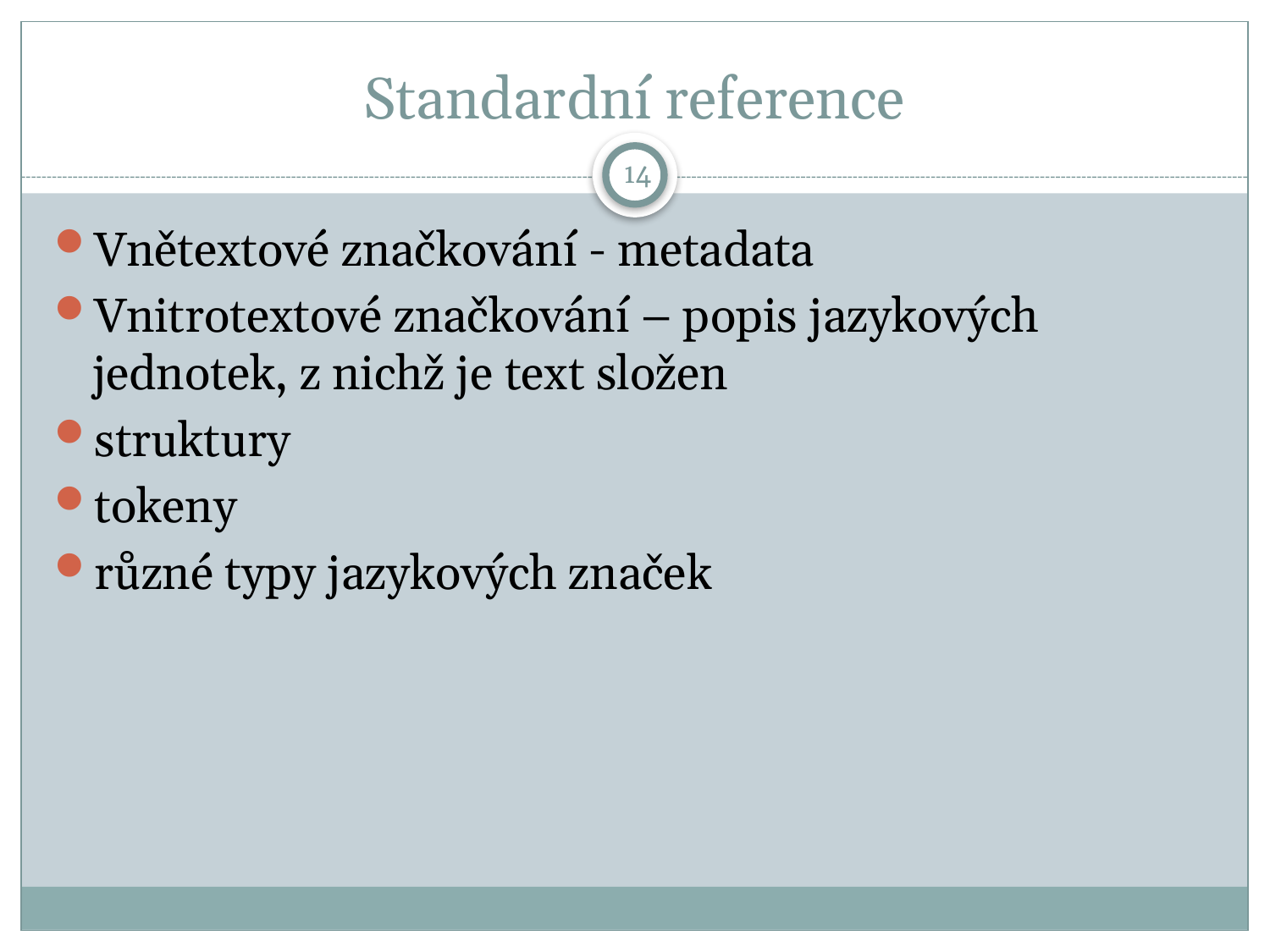

# Standardní reference
14
Vnětextové značkování - metadata
Vnitrotextové značkování – popis jazykových jednotek, z nichž je text složen
struktury
tokeny
různé typy jazykových značek